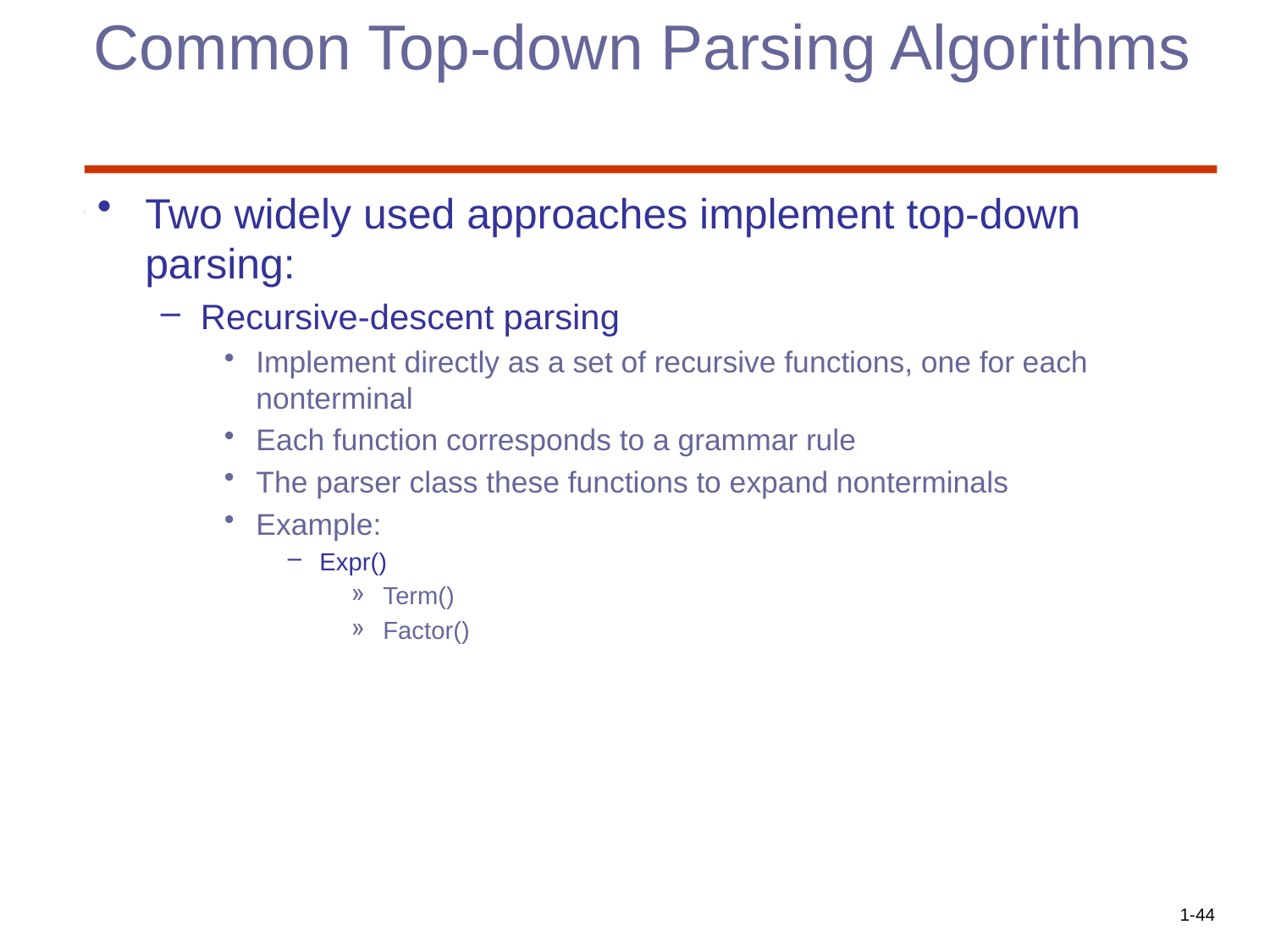

# Common Top-down Parsing Algorithms
Two widely used approaches implement top-down parsing:
Recursive-descent parsing
Implement directly as a set of recursive functions, one for each nonterminal
Each function corresponds to a grammar rule
The parser class these functions to expand nonterminals
Example:
Expr()
Term()
Factor()
1-44